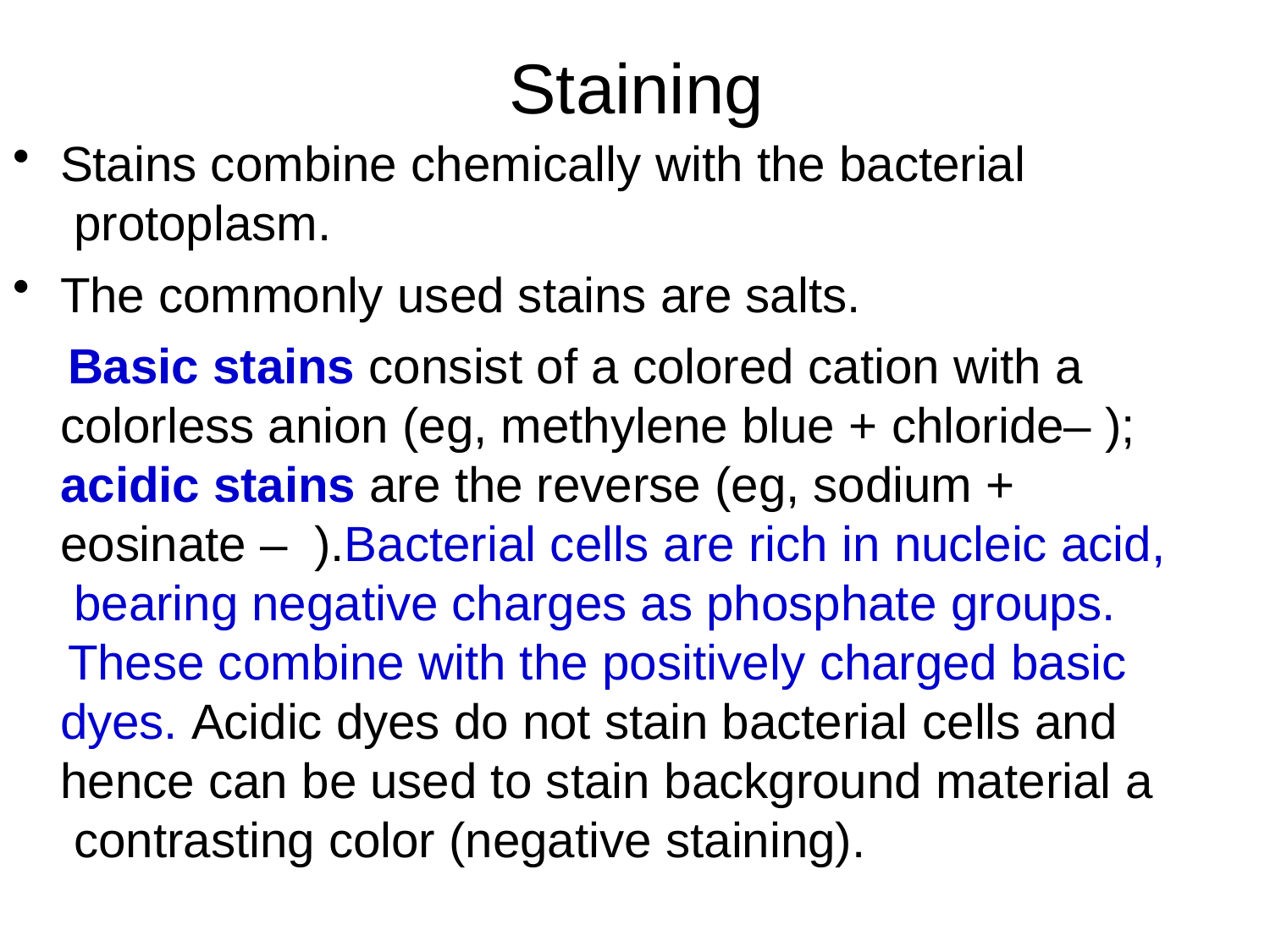

# Staining
Stains combine chemically with the bacterial  protoplasm.
The commonly used stains are salts.
Basic stains consist of a colored cation with a  colorless anion (eg, methylene blue + chloride– );  acidic stains are the reverse (eg, sodium +  eosinate –	).Bacterial cells are rich in nucleic acid,  bearing negative charges as phosphate groups.
These combine with the positively charged basic  dyes. Acidic dyes do not stain bacterial cells and  hence can be used to stain background material a  contrasting color (negative staining).